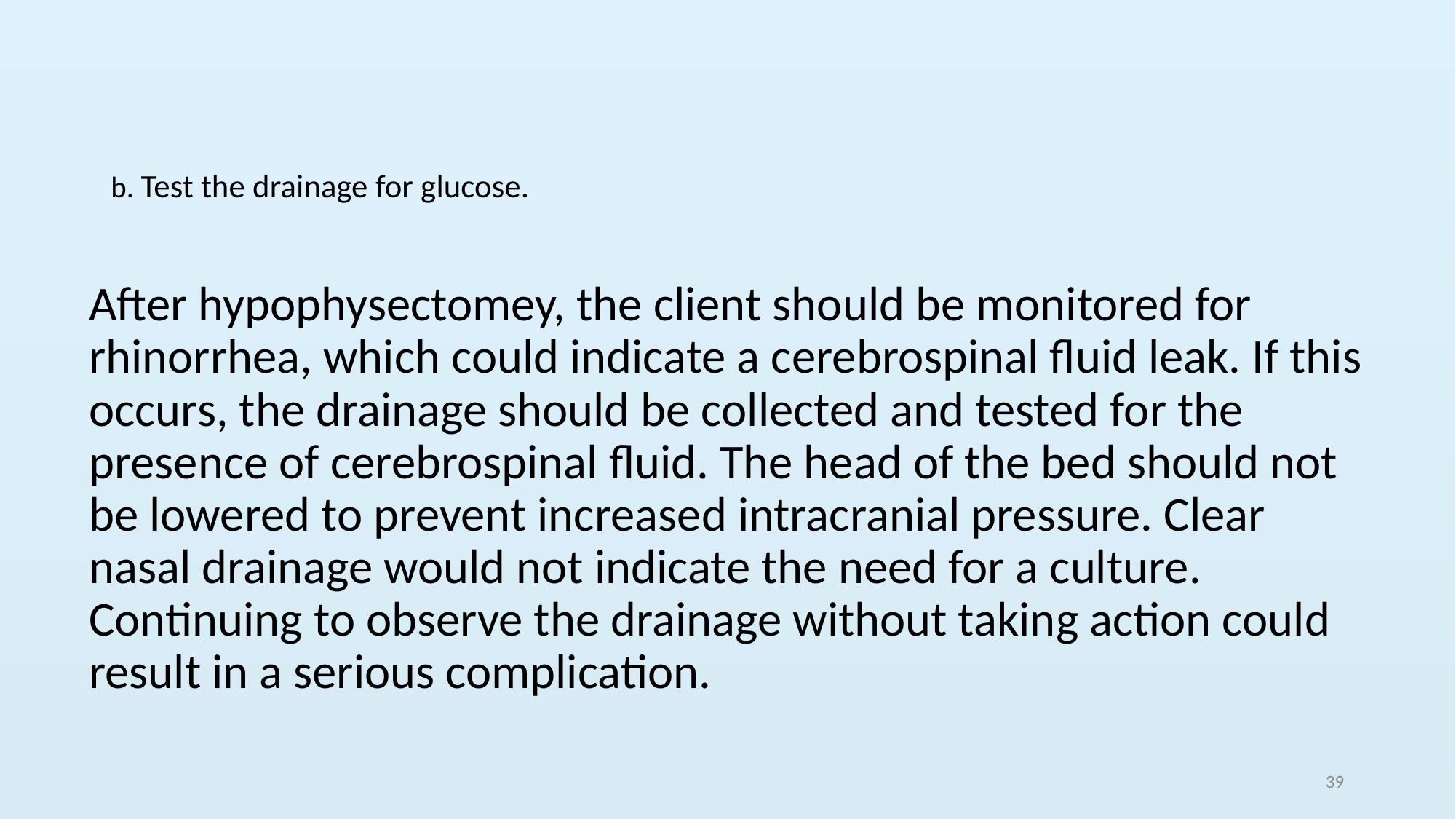

# b. Test the drainage for glucose.
After hypophysectomey, the client should be monitored for rhinorrhea, which could indicate a cerebrospinal fluid leak. If this occurs, the drainage should be collected and tested for the presence of cerebrospinal fluid. The head of the bed should not be lowered to prevent increased intracranial pressure. Clear nasal drainage would not indicate the need for a culture. Continuing to observe the drainage without taking action could result in a serious complication.
39